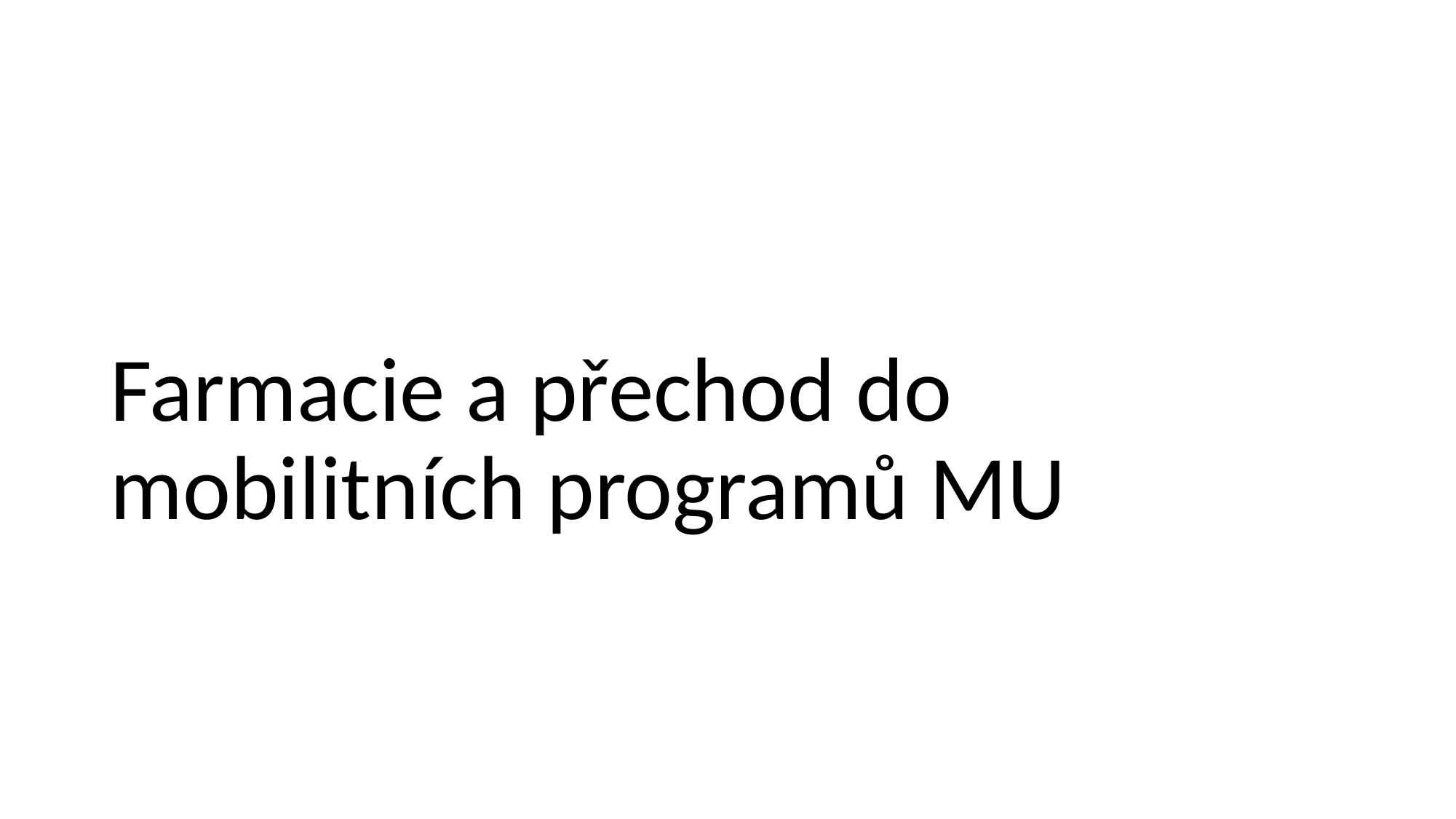

# Farmacie a přechod do mobilitních programů MU